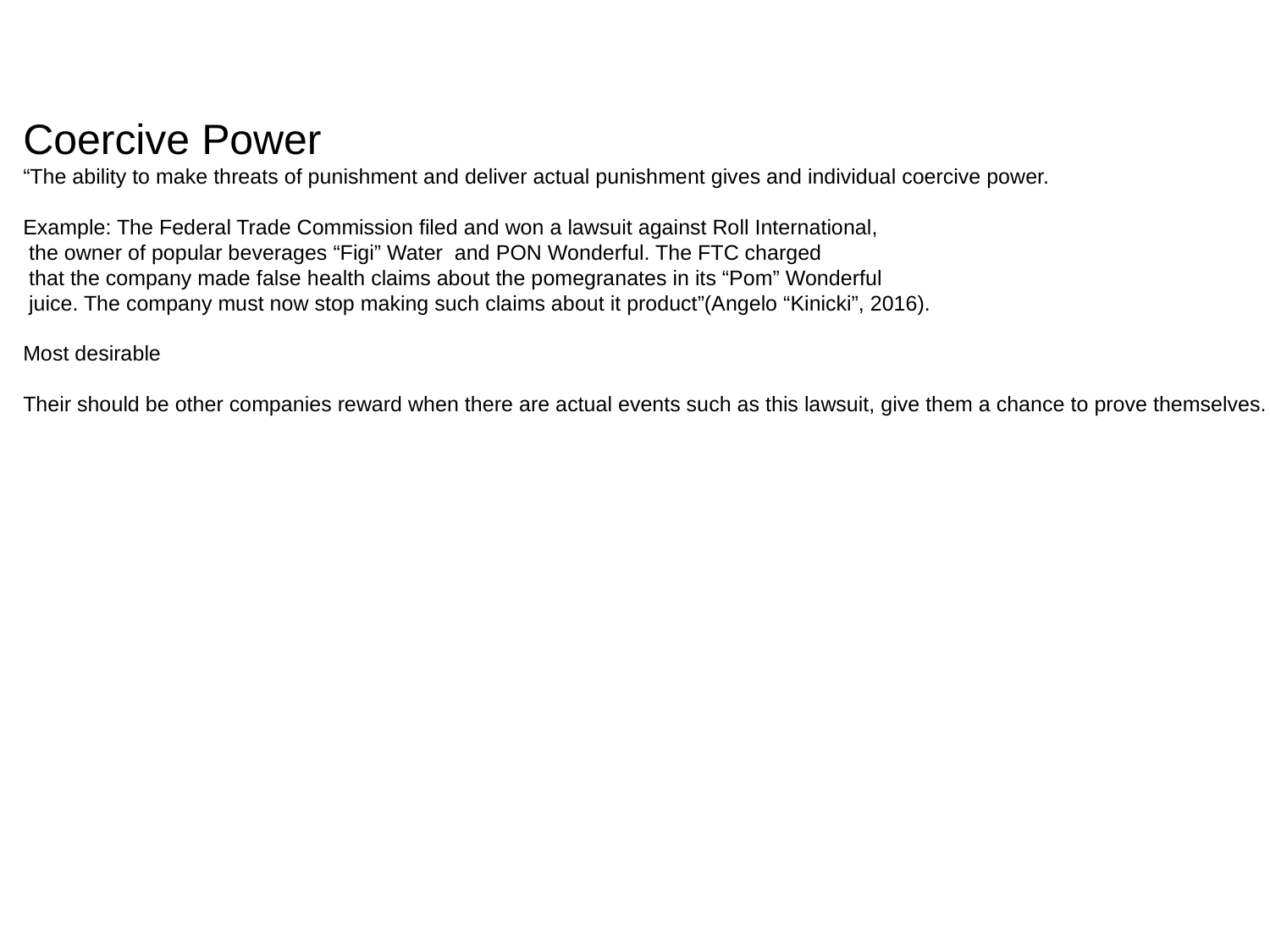

Coercive Power
“The ability to make threats of punishment and deliver actual punishment gives and individual coercive power.

Example: The Federal Trade Commission filed and won a lawsuit against Roll International,
 the owner of popular beverages “Figi” Water  and PON Wonderful. The FTC charged
 that the company made false health claims about the pomegranates in its “Pom” Wonderful
 juice. The company must now stop making such claims about it product”(Angelo “Kinicki”, 2016).

Most desirable

Their should be other companies reward when there are actual events such as this lawsuit, give them a chance to prove themselves.